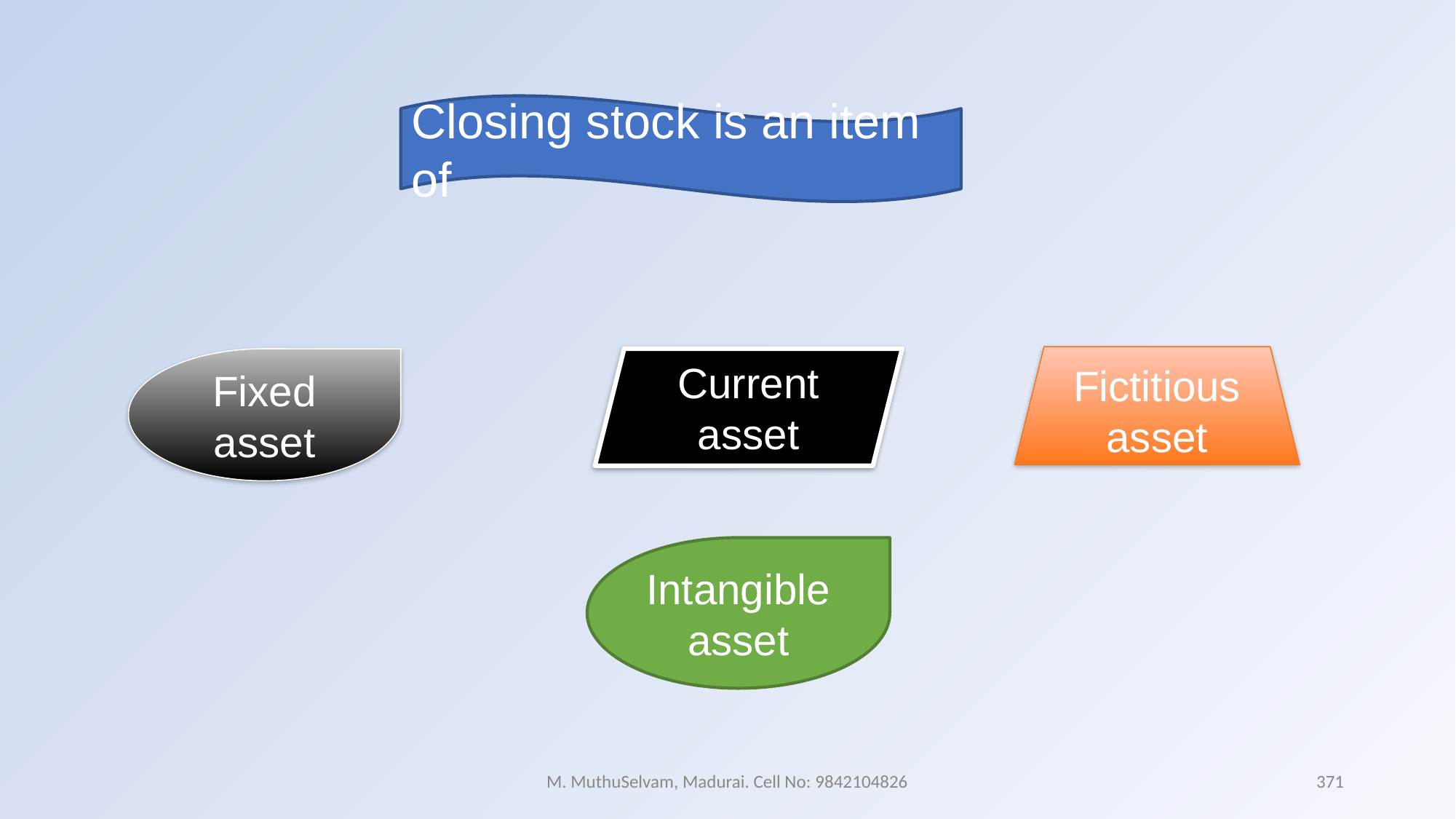

Closing stock is an item of
Fictitious asset
Fixed asset
Current asset
Intangible asset
M. MuthuSelvam, Madurai. Cell No: 9842104826
371